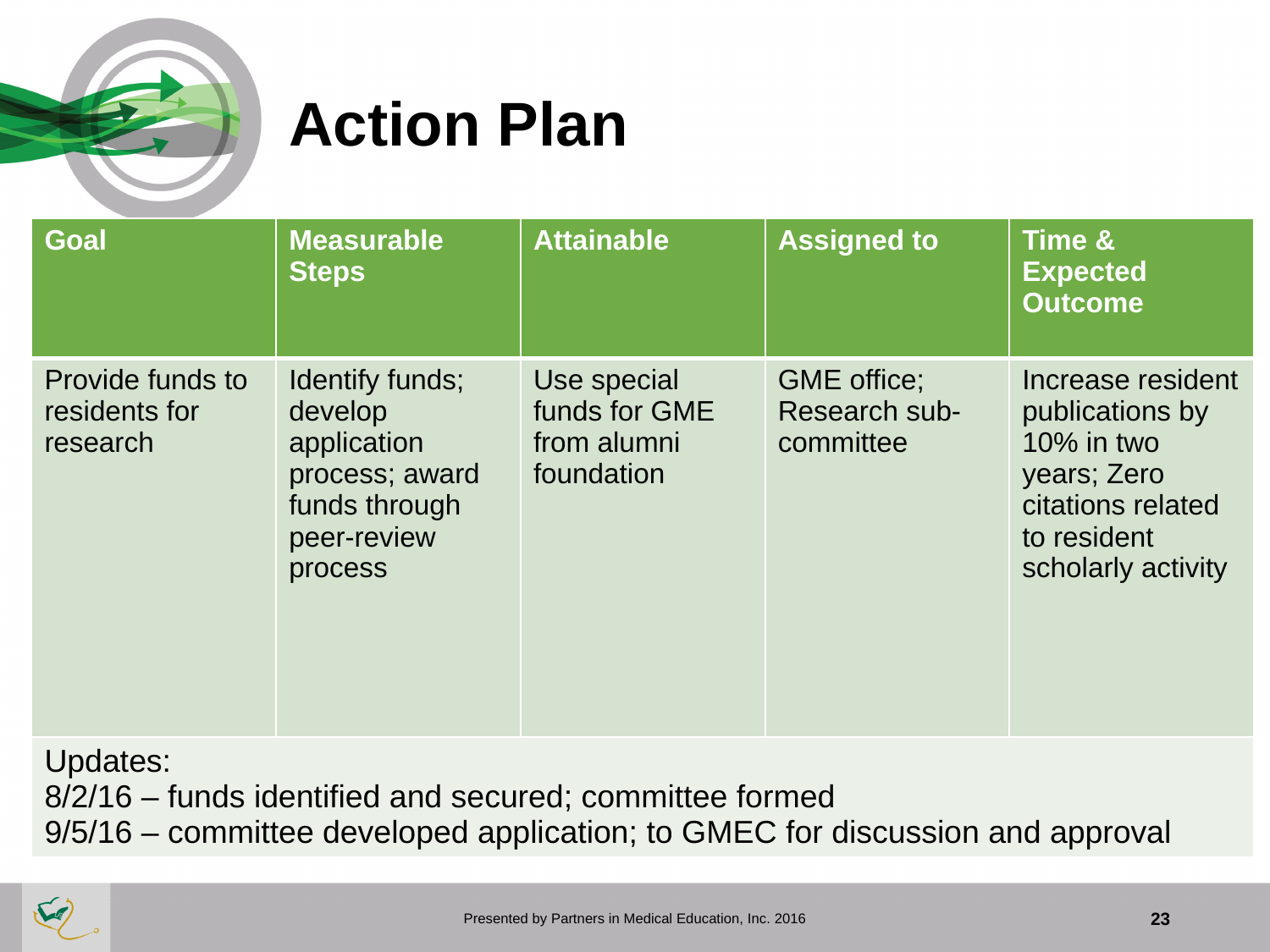

# Action Plan
| Goal | Measurable Steps | Attainable | Assigned to | Time & Expected Outcome |
| --- | --- | --- | --- | --- |
| Provide funds to residents for research | Identify funds; develop application process; award funds through peer-review process | Use special funds for GME from alumni foundation | GME office; Research sub-committee | Increase resident publications by 10% in two years; Zero citations related to resident scholarly activity |
| Updates: 8/2/16 – funds identified and secured; committee formed 9/5/16 – committee developed application; to GMEC for discussion and approval |  |  |  |  |

Presented by Partners in Medical Education, Inc. 2016
23